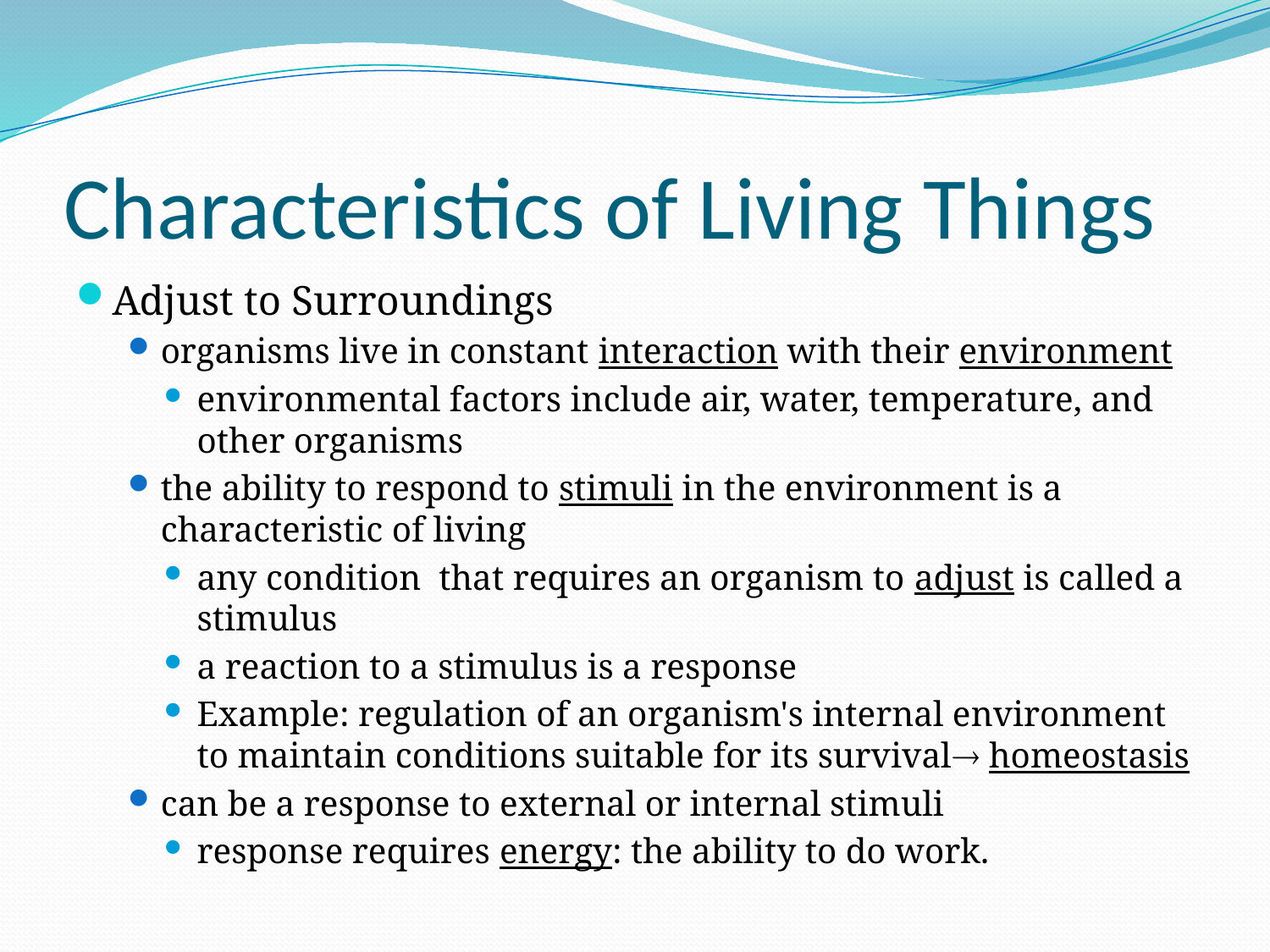

# Characteristics of Living Things
Adjust to Surroundings
organisms live in constant interaction with their environment
environmental factors include air, water, temperature, and other organisms
the ability to respond to stimuli in the environment is a characteristic of living
any condition  that requires an organism to adjust is called a stimulus
a reaction to a stimulus is a response
Example: regulation of an organism's internal environment to maintain conditions suitable for its survival→ homeostasis
can be a response to external or internal stimuli
response requires energy: the ability to do work.